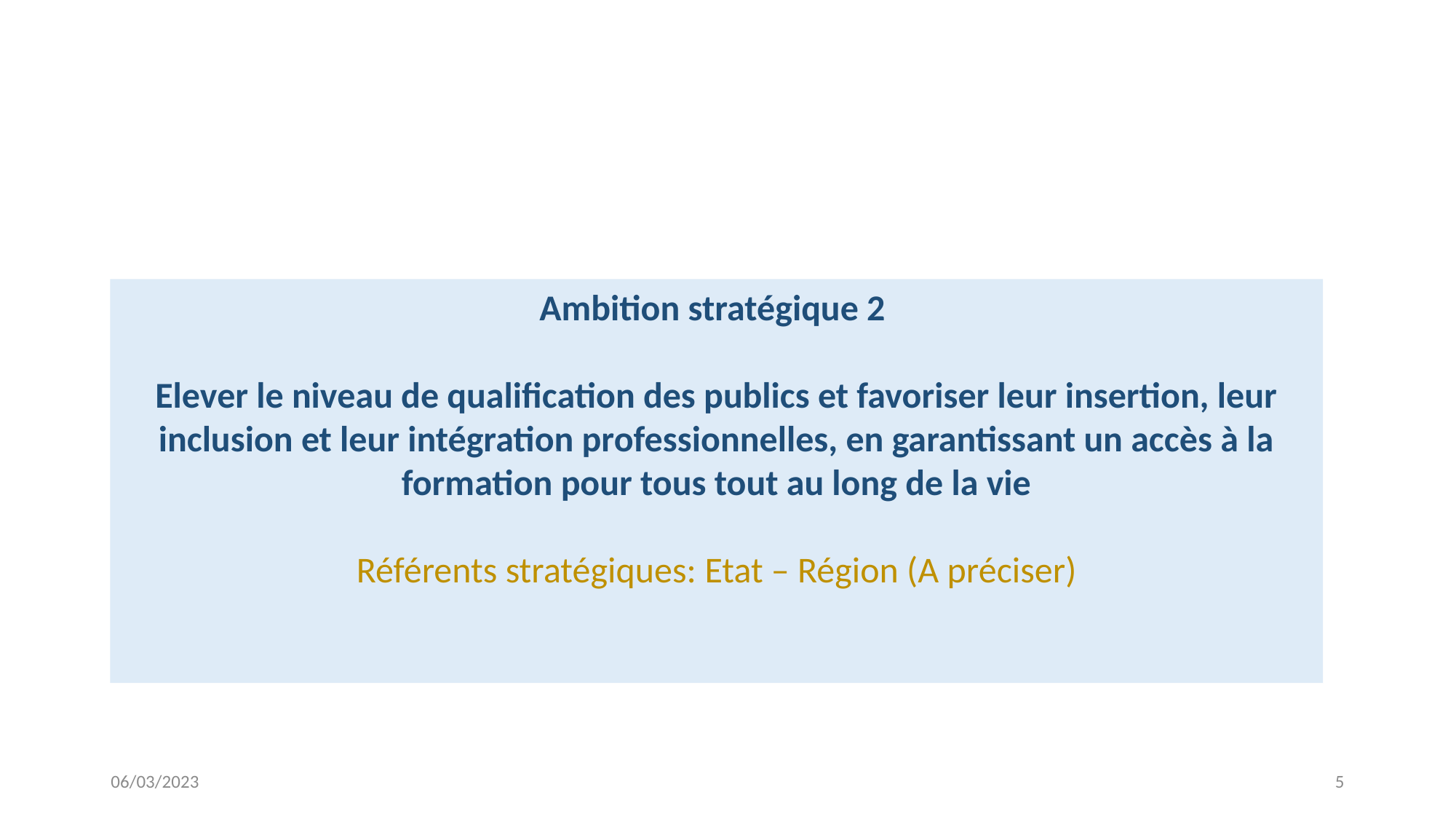

Ambition stratégique 2

Elever le niveau de qualification des publics et favoriser leur insertion, leur inclusion et leur intégration professionnelles, en garantissant un accès à la formation pour tous tout au long de la vie

Référents stratégiques: Etat – Région (A préciser)

06/03/2023
5